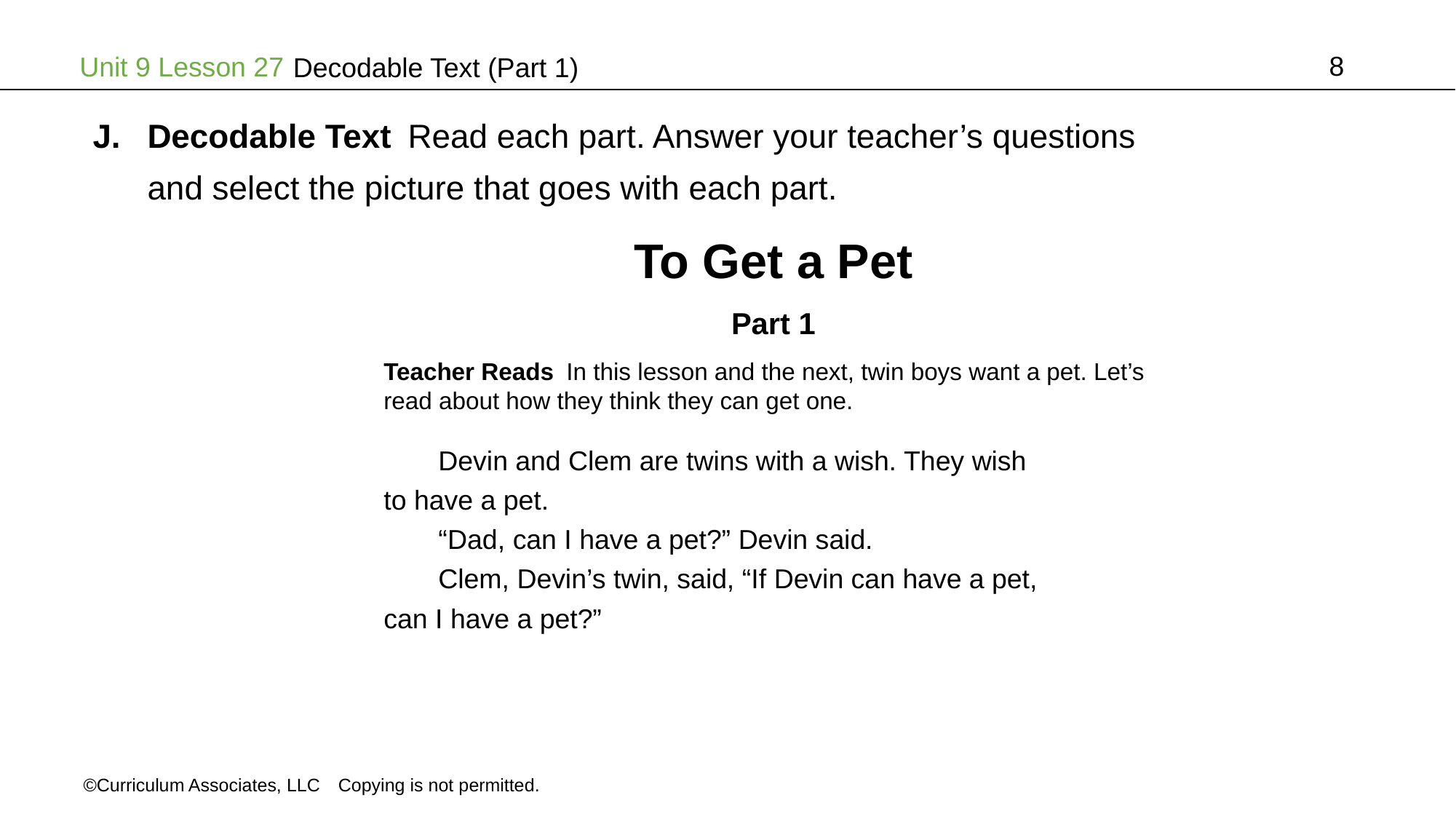

8
# Decodable Text (Part 1)
Decodable Text Read each part. Answer your teacher’s questions
and select the picture that goes with each part.
To Get a Pet
Part 1

Teacher Reads In this lesson and the next, twin boys want a pet. Let’s
read about how they think they can get one.
Devin and Clem are twins with a wish. They wish
to have a pet.
“Dad, can I have a pet?” Devin said.
Clem, Devin’s twin, said, “If Devin can have a pet,
can I have a pet?”